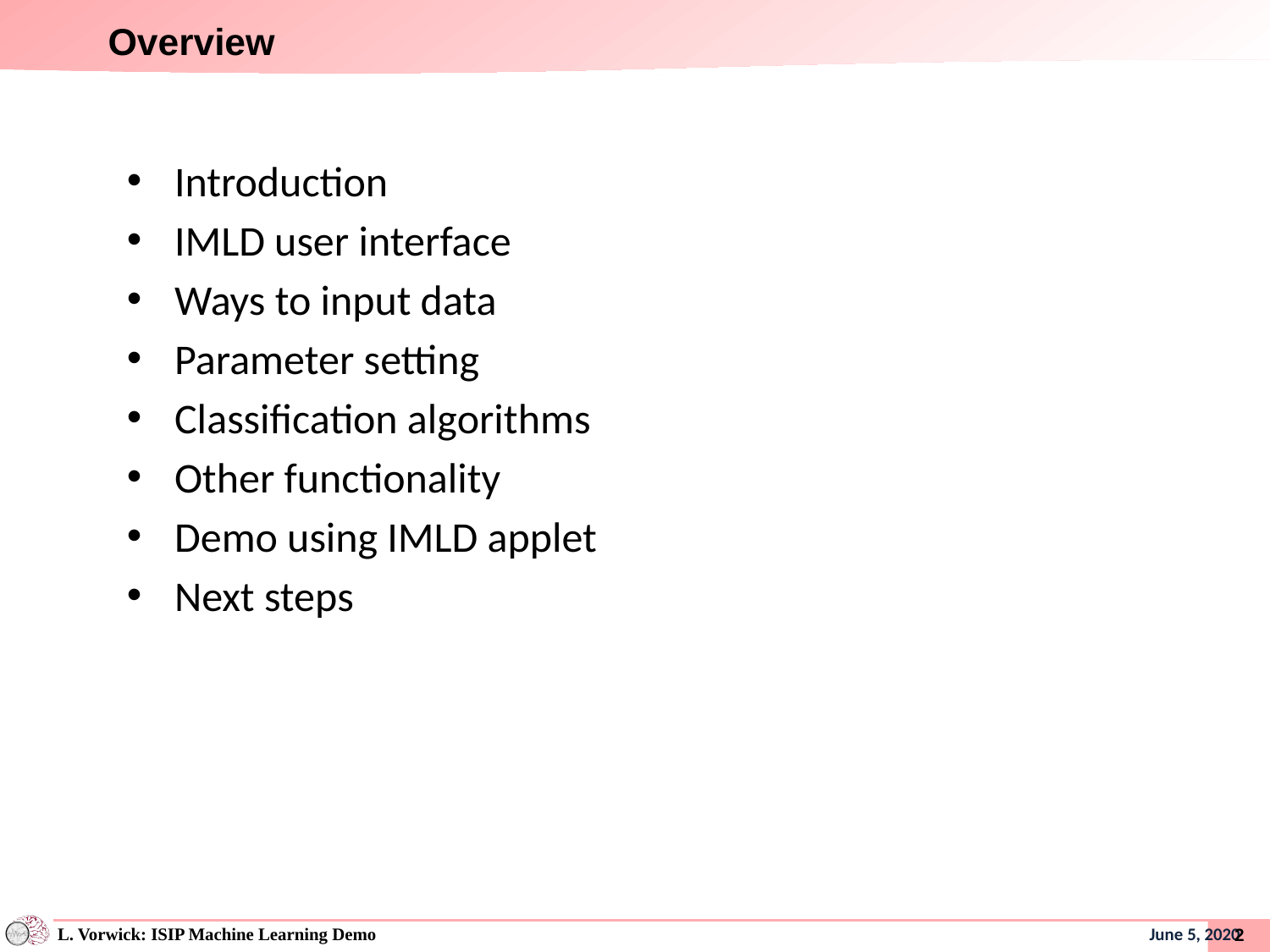

# Overview
Introduction
IMLD user interface
Ways to input data
Parameter setting
Classification algorithms
Other functionality
Demo using IMLD applet
Next steps